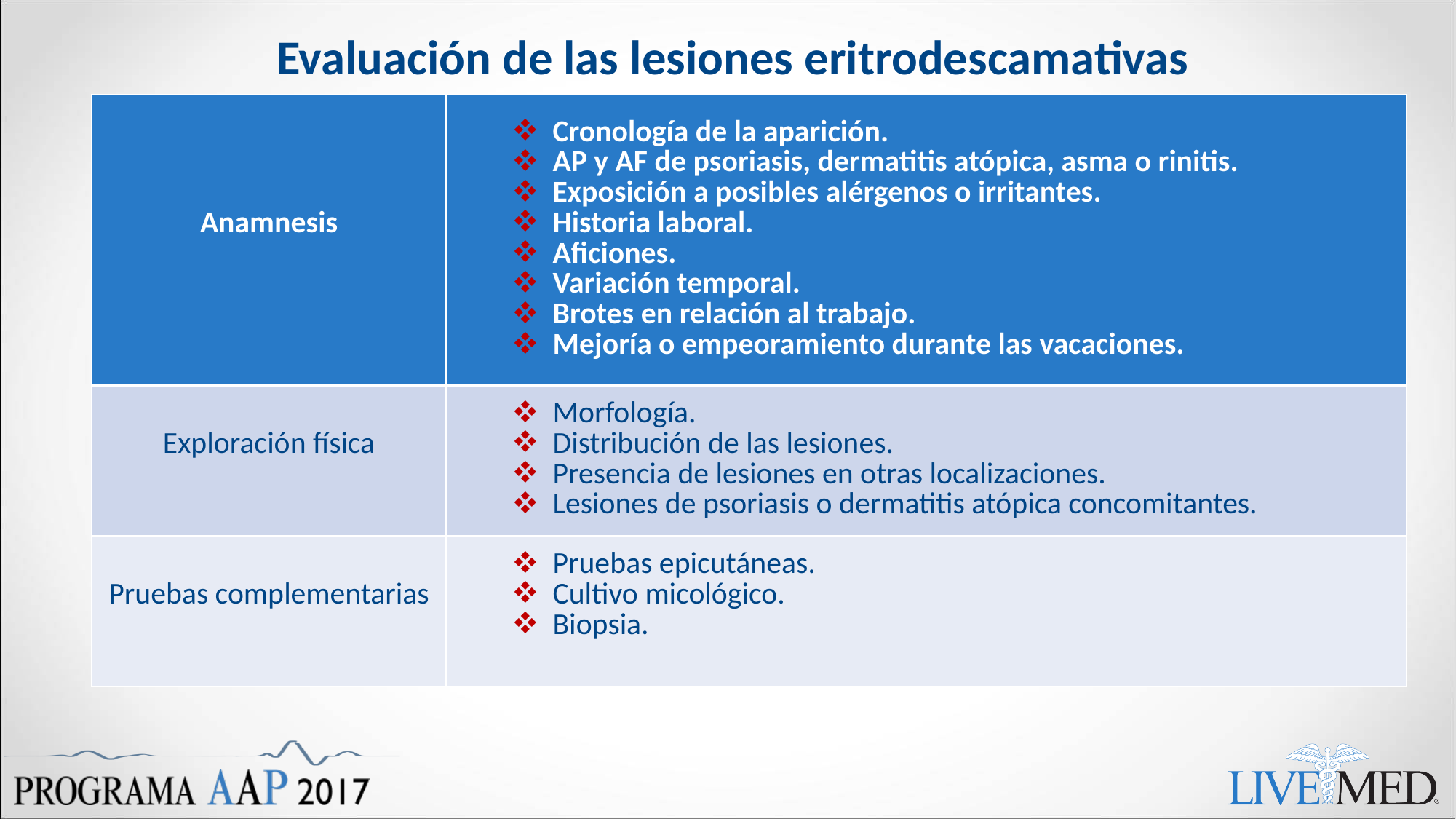

# Evaluación de las lesiones eritrodescamativas
| Anamnesis | Cronología de la aparición. AP y AF de psoriasis, dermatitis atópica, asma o rinitis. Exposición a posibles alérgenos o irritantes. Historia laboral. Aficiones. Variación temporal. Brotes en relación al trabajo. Mejoría o empeoramiento durante las vacaciones. |
| --- | --- |
| Exploración física | Morfología. Distribución de las lesiones. Presencia de lesiones en otras localizaciones. Lesiones de psoriasis o dermatitis atópica concomitantes. |
| Pruebas complementarias | Pruebas epicutáneas. Cultivo micológico. Biopsia. |